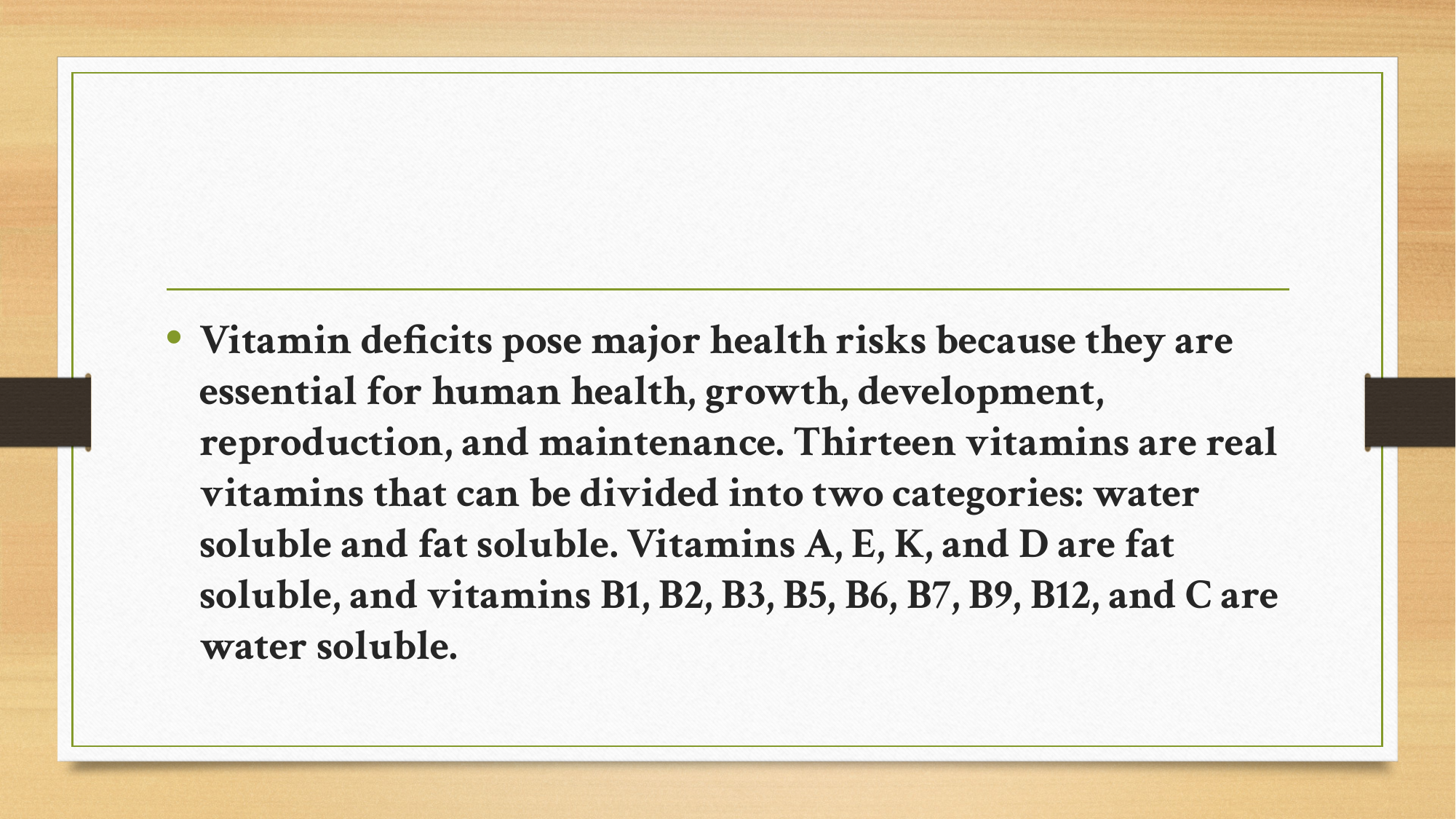

#
Vitamin deficits pose major health risks because they are essential for human health, growth, development, reproduction, and maintenance. Thirteen vitamins are real vitamins that can be divided into two categories: water soluble and fat soluble. Vitamins A, E, K, and D are fat soluble, and vitamins B1, B2, B3, B5, B6, B7, B9, B12, and C are water soluble.